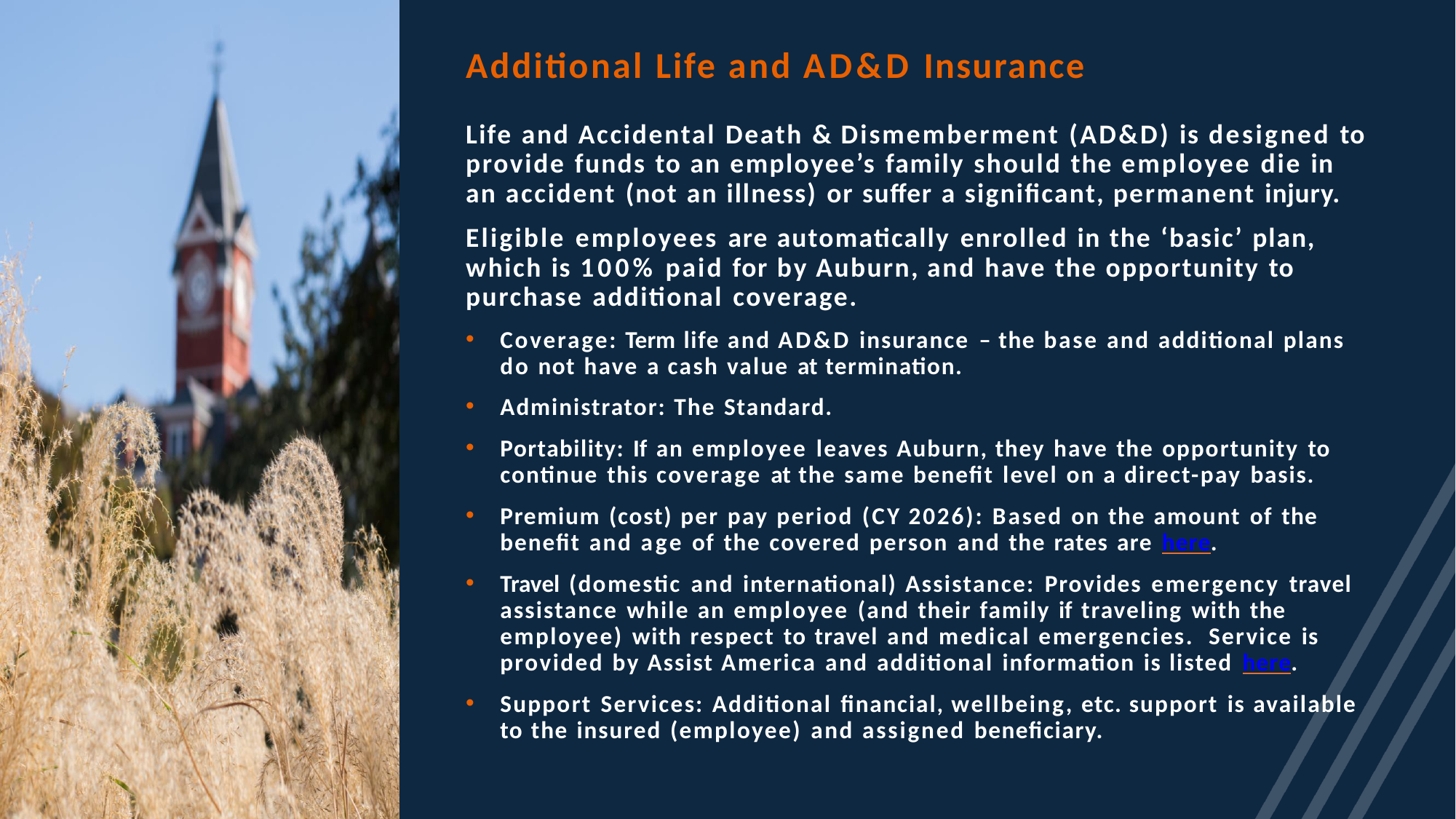

# Additional Life and AD&D Insurance
Life and Accidental Death & Dismemberment (AD&D) is designed to provide funds to an employee’s family should the employee die in an accident (not an illness) or suffer a significant, permanent injury.
Eligible employees are automatically enrolled in the ‘basic’ plan, which is 100% paid for by Auburn, and have the opportunity to purchase additional coverage.
Coverage: Term life and AD&D insurance – the base and additional plans do not have a cash value at termination.
Administrator: The Standard.
Portability: If an employee leaves Auburn, they have the opportunity to continue this coverage at the same benefit level on a direct-pay basis.
Premium (cost) per pay period (CY 2026): Based on the amount of the benefit and age of the covered person and the rates are here.
Travel (domestic and international) Assistance: Provides emergency travel assistance while an employee (and their family if traveling with the employee) with respect to travel and medical emergencies.  Service is provided by Assist America and additional information is listed here.
Support Services: Additional financial, wellbeing, etc. support is available to the insured (employee) and assigned beneficiary.